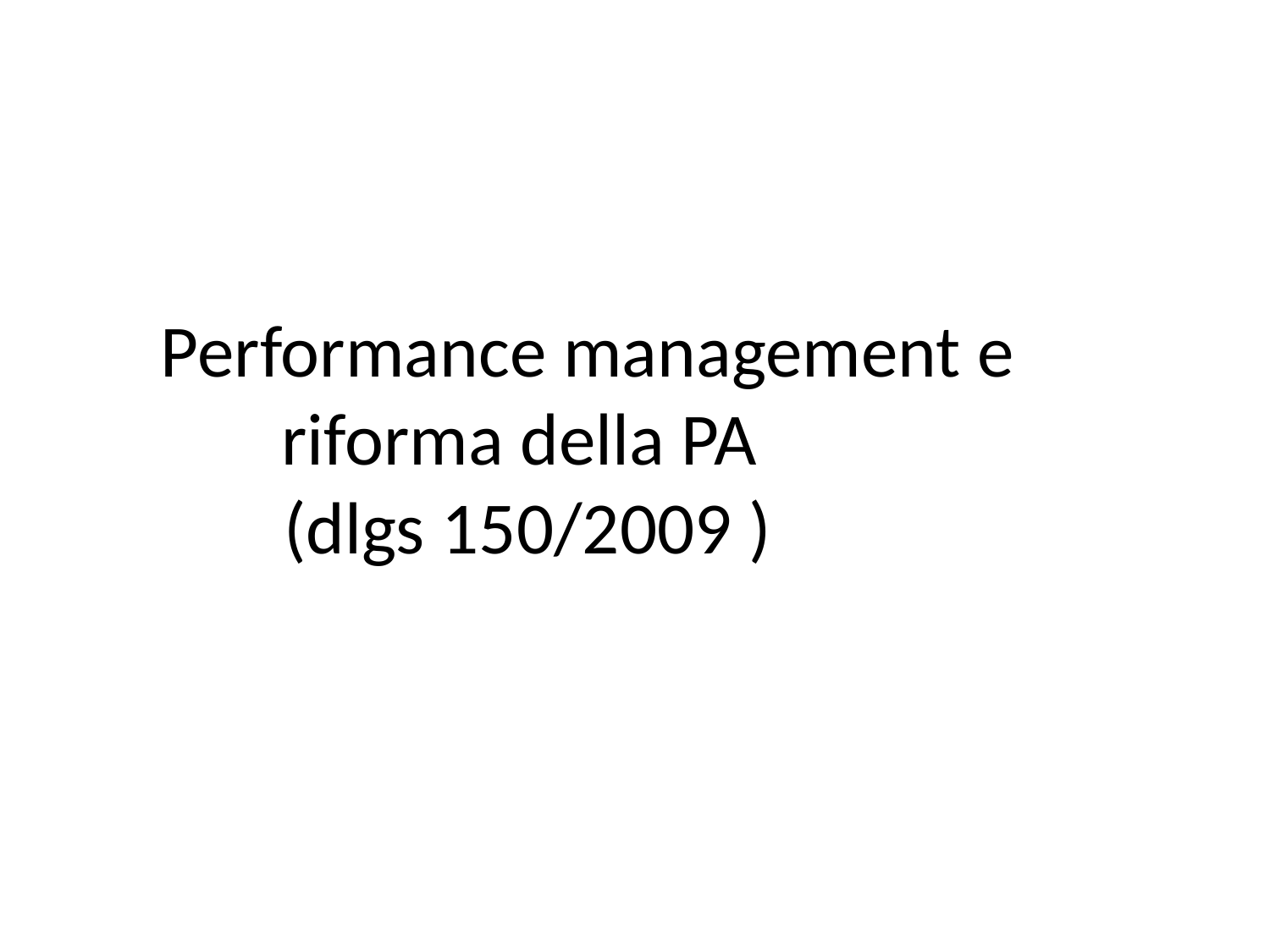

Performance management e riforma della PA
(dlgs 150/2009 )